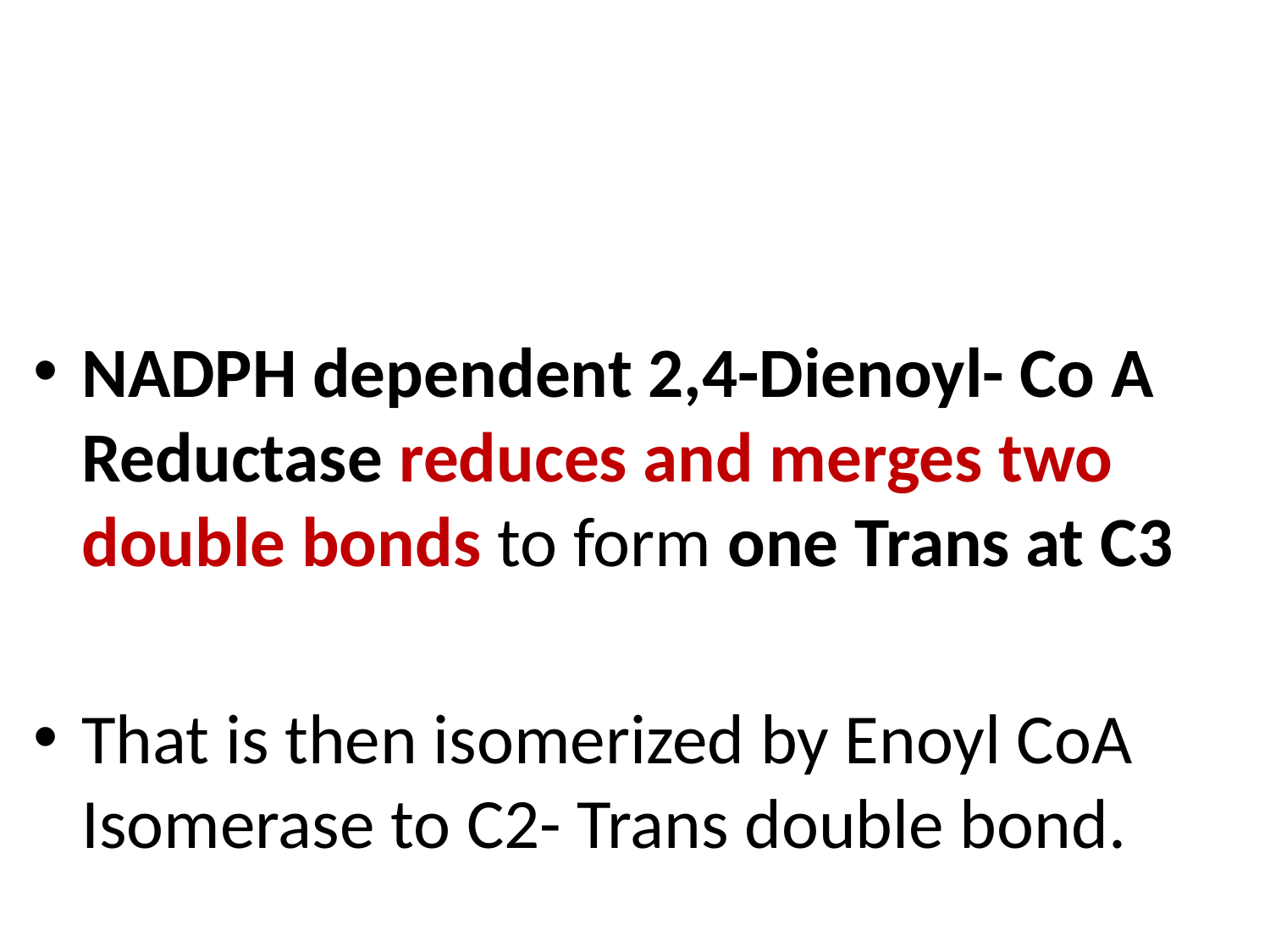

#

NADPH dependent 2,4-Dienoyl- Co A Reductase reduces and merges two double bonds to form one Trans at C3

That is then isomerized by Enoyl CoA Isomerase to C2- Trans double bond.